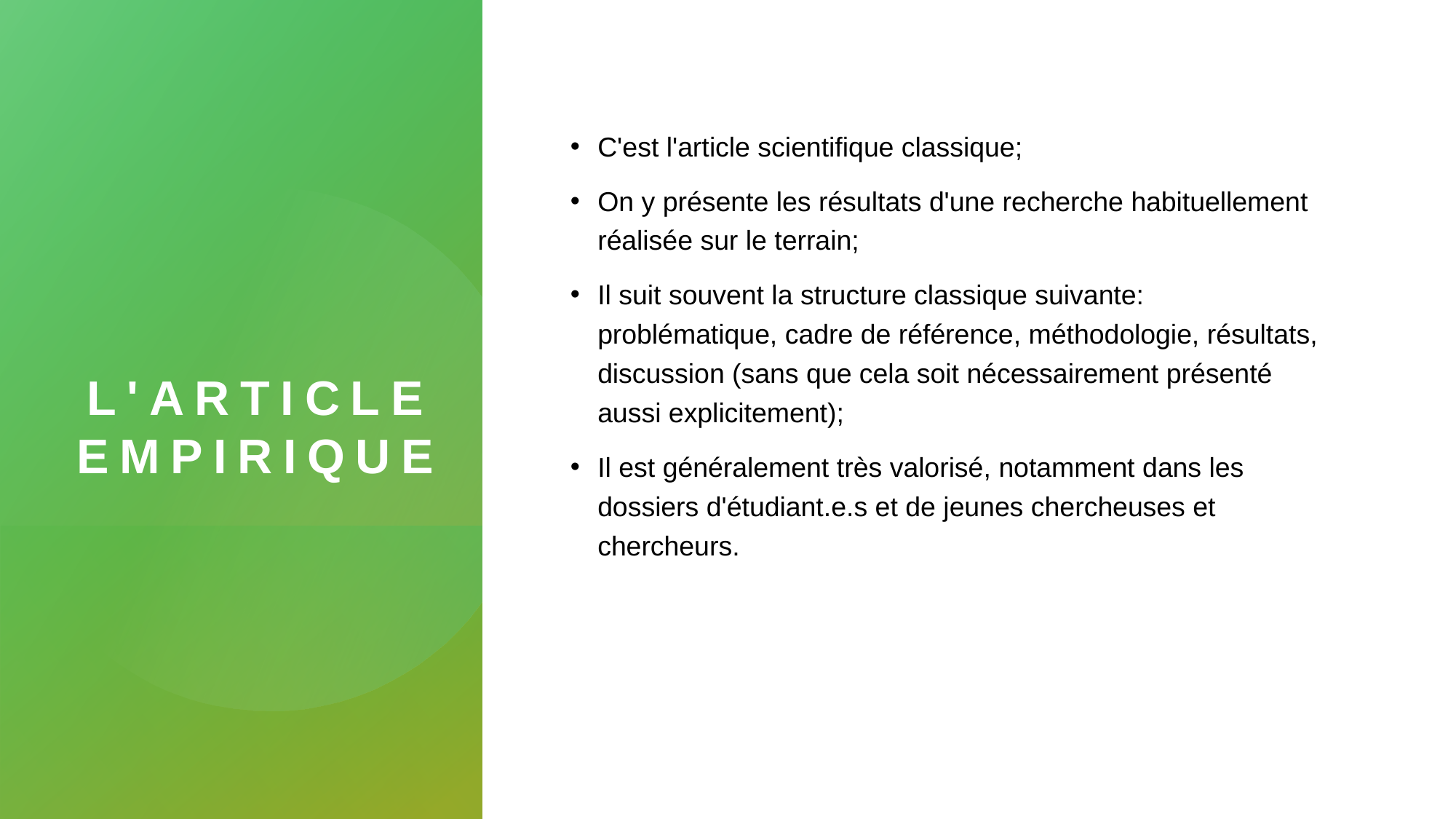

# L'article empirique
C'est l'article scientifique classique;
On y présente les résultats d'une recherche habituellement réalisée sur le terrain;
Il suit souvent la structure classique suivante: problématique, cadre de référence, méthodologie, résultats, discussion (sans que cela soit nécessairement présenté aussi explicitement);
Il est généralement très valorisé, notamment dans les dossiers d'étudiant.e.s et de jeunes chercheuses et chercheurs.